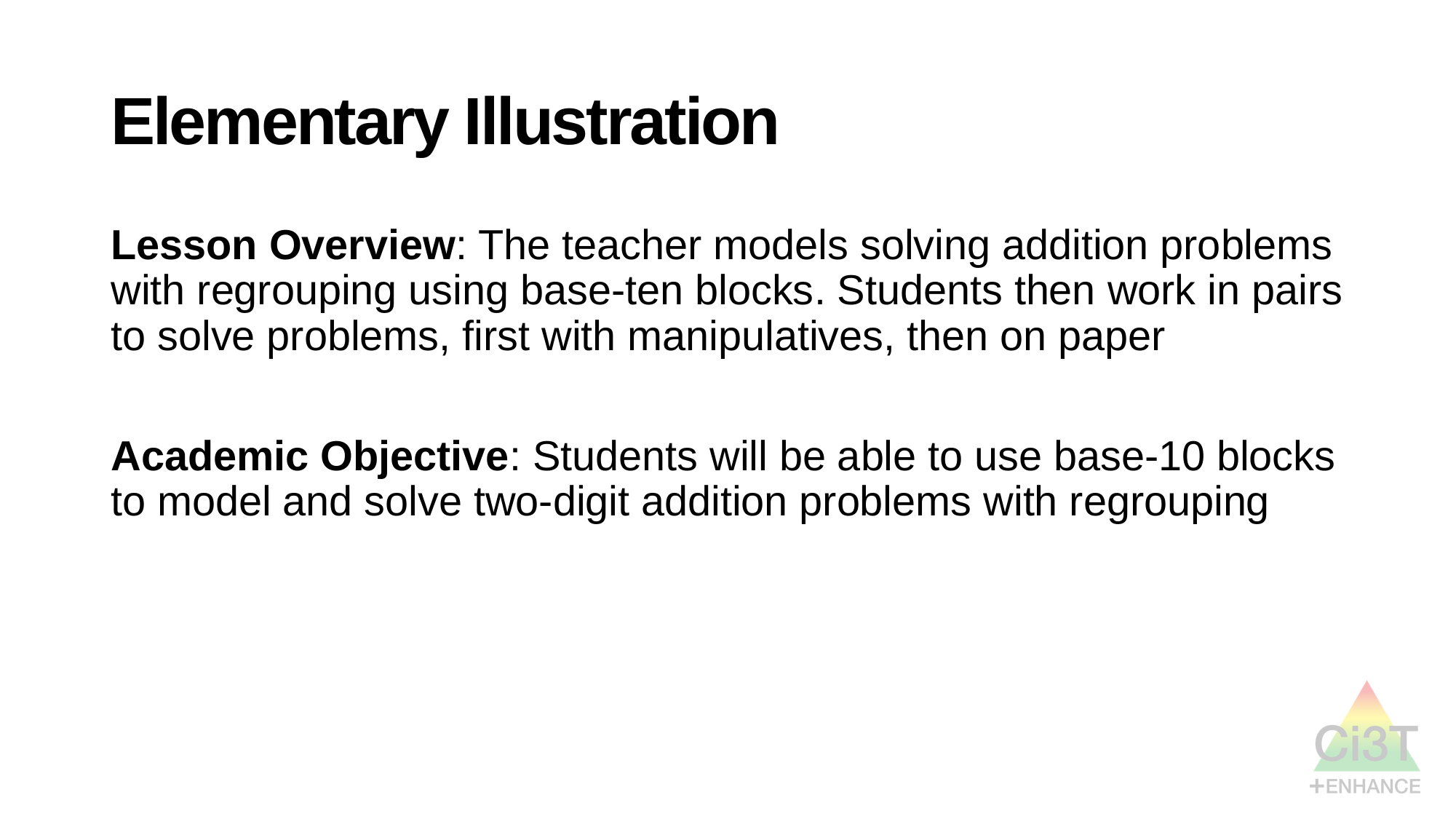

# Elementary Illustration
Lesson Overview: The teacher models solving addition problems with regrouping using base-ten blocks. Students then work in pairs to solve problems, first with manipulatives, then on paper

Academic Objective: Students will be able to use base-10 blocks to model and solve two-digit addition problems with regrouping